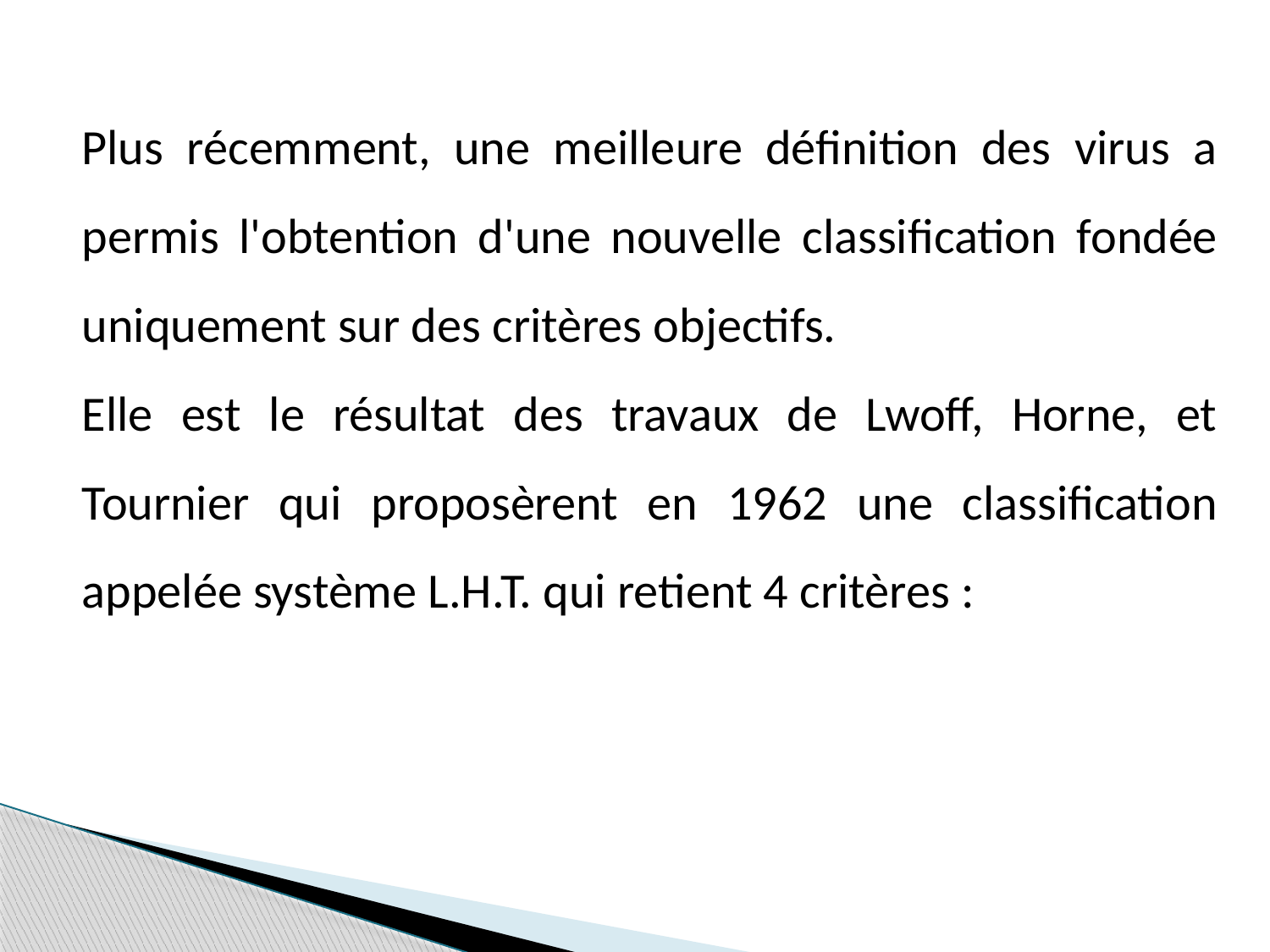

Plus récemment, une meilleure définition des virus a permis l'obtention d'une nouvelle classification fondée uniquement sur des critères objectifs.
Elle est le résultat des travaux de Lwoff, Horne, et Tournier qui proposèrent en 1962 une classification appelée système L.H.T. qui retient 4 critères :